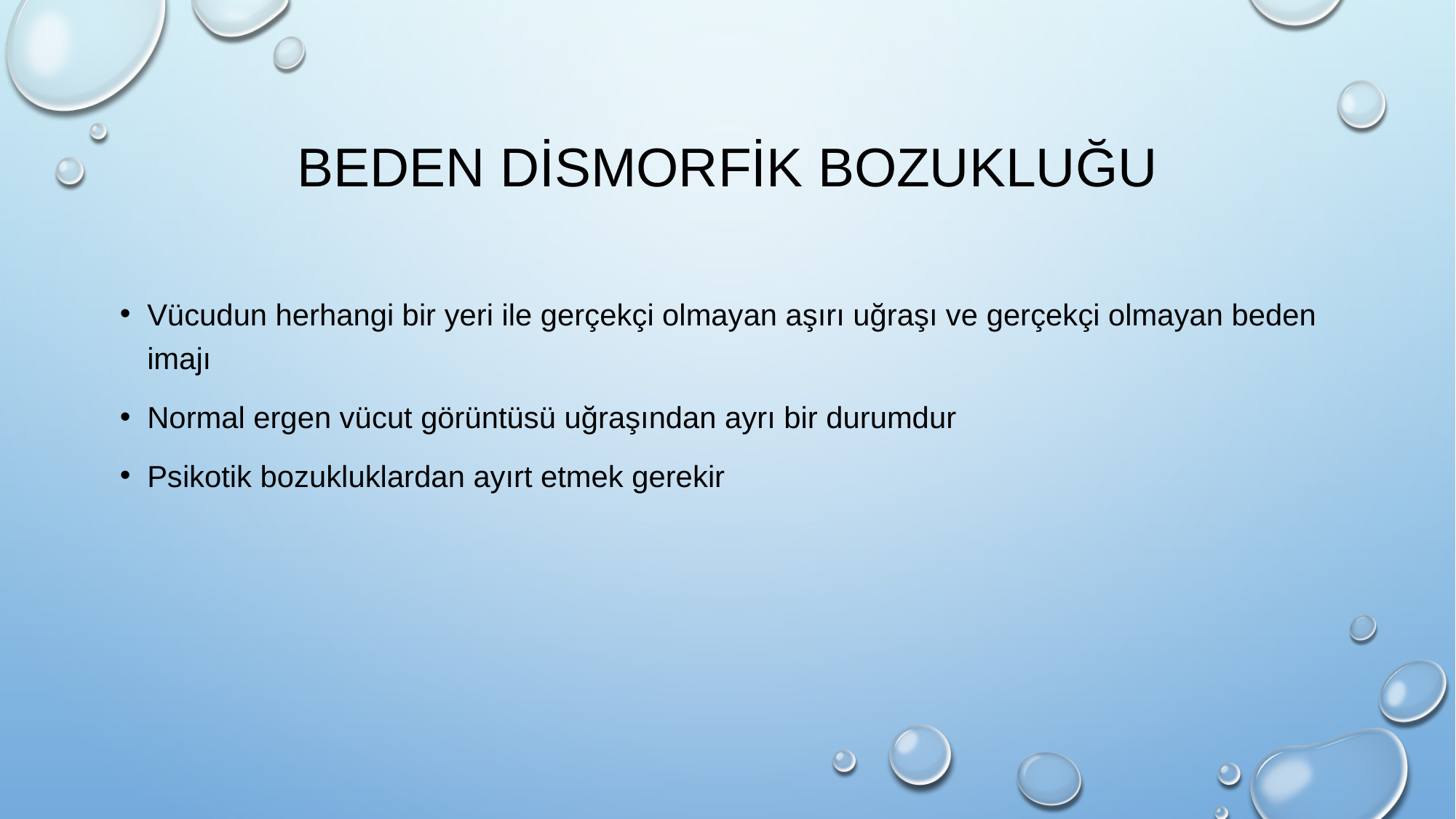

# Beden dismorfik bozukluğu
Vücudun herhangi bir yeri ile gerçekçi olmayan aşırı uğraşı ve gerçekçi olmayan beden imajı
Normal ergen vücut görüntüsü uğraşından ayrı bir durumdur
Psikotik bozukluklardan ayırt etmek gerekir